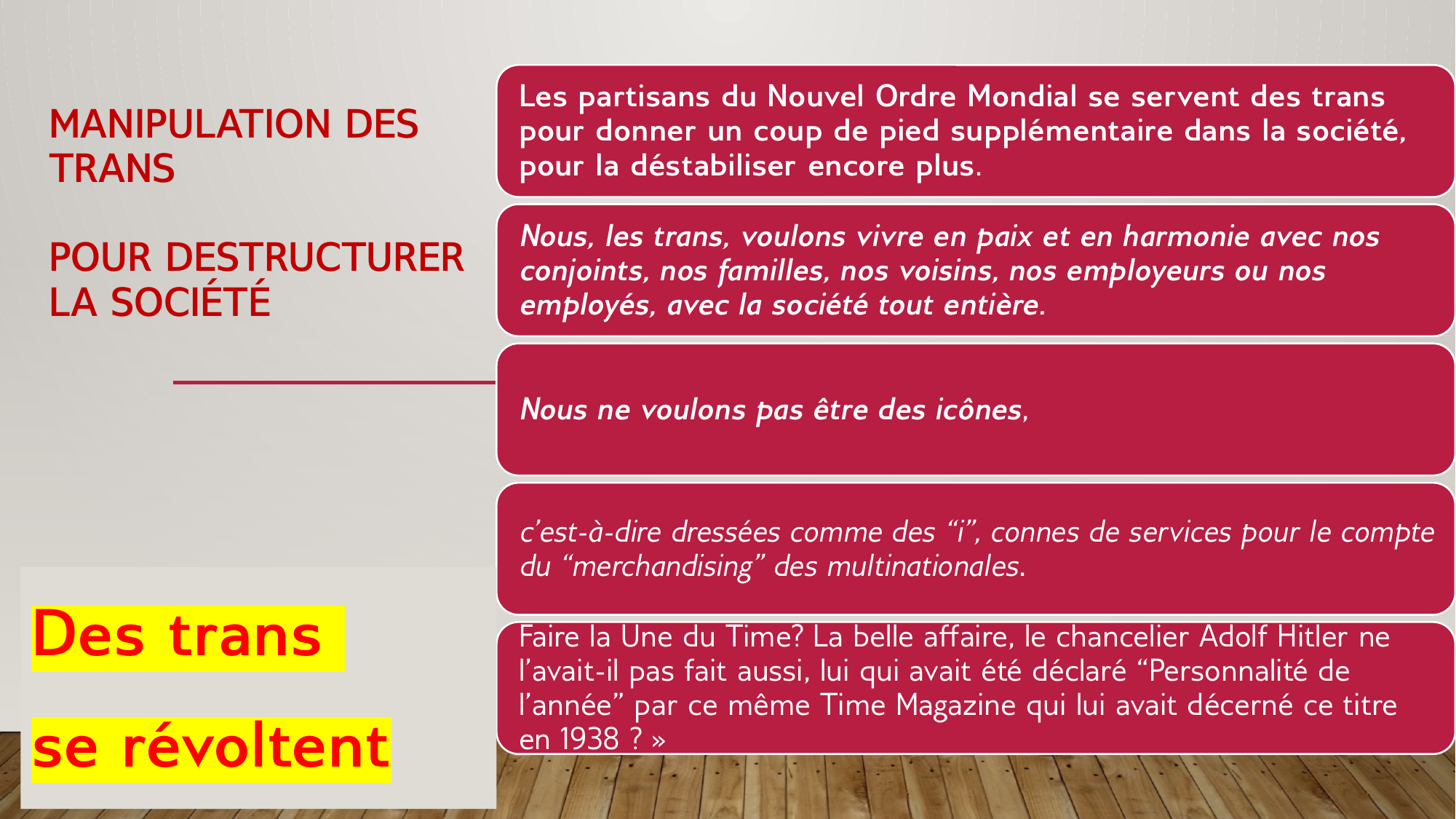

Les partisans du Nouvel Ordre Mondial se servent des trans pour donner un coup de pied supplémentaire dans la société, pour la déstabiliser encore plus.
Nous, les trans, voulons vivre en paix et en harmonie avec nos conjoints, nos familles, nos voisins, nos employeurs ou nos employés, avec la société tout entière.
Nous ne voulons pas être des icônes,
c’est-à-dire dressées comme des “i”, connes de services pour le compte du “merchandising” des multinationales.
Faire la Une du Time? La belle affaire, le chancelier Adolf Hitler ne l’avait-il pas fait aussi, lui qui avait été déclaré “Personnalité de l’année” par ce même Time Magazine qui lui avait décerné ce titre en 1938 ? »
# Manipulation des trans pour destructurer la société
Des trans
se révoltent